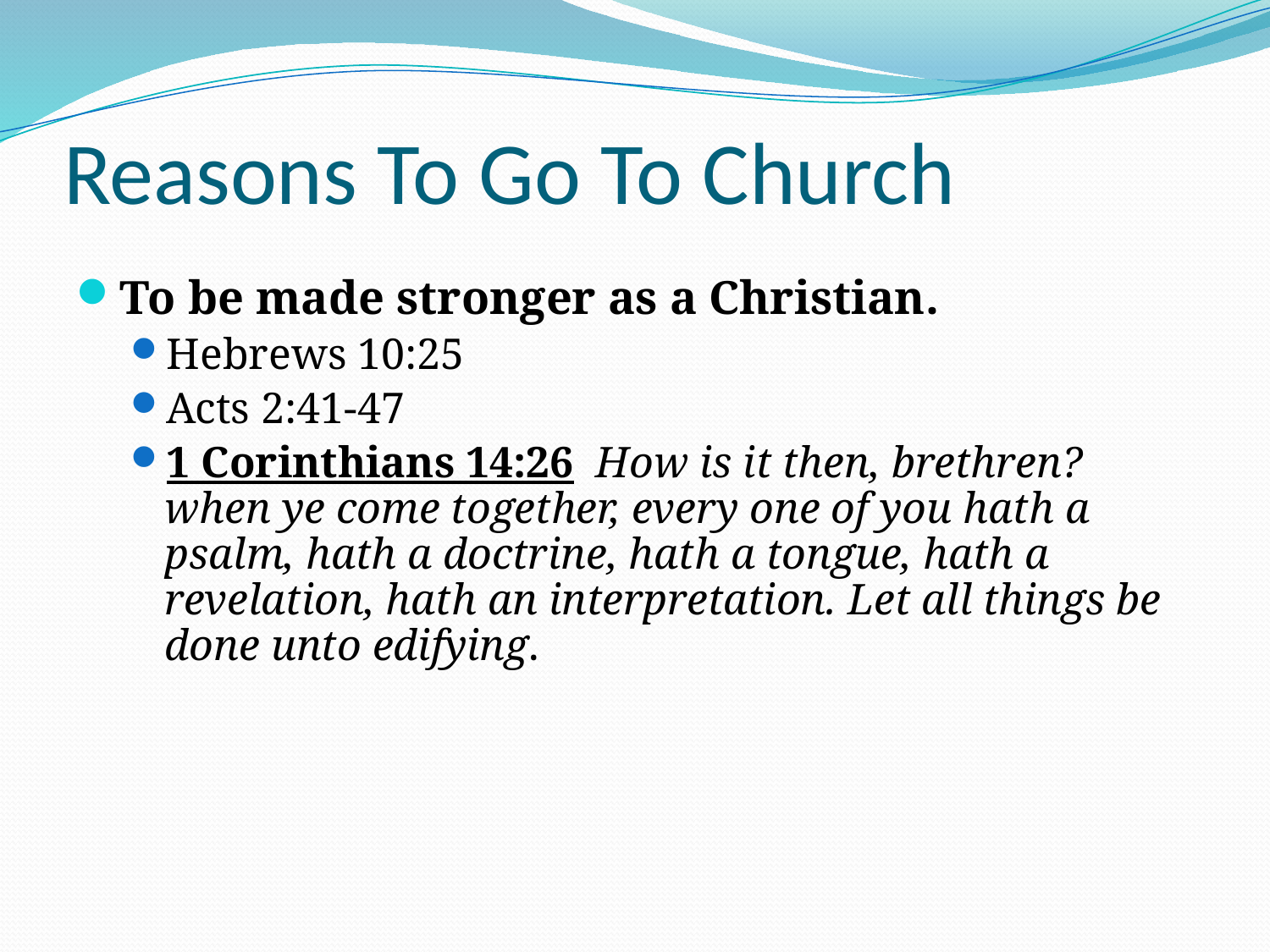

# Reasons To Go To Church
To be made stronger as a Christian.
Hebrews 10:25
Acts 2:41-47
1 Corinthians 14:26  How is it then, brethren? when ye come together, every one of you hath a psalm, hath a doctrine, hath a tongue, hath a revelation, hath an interpretation. Let all things be done unto edifying.